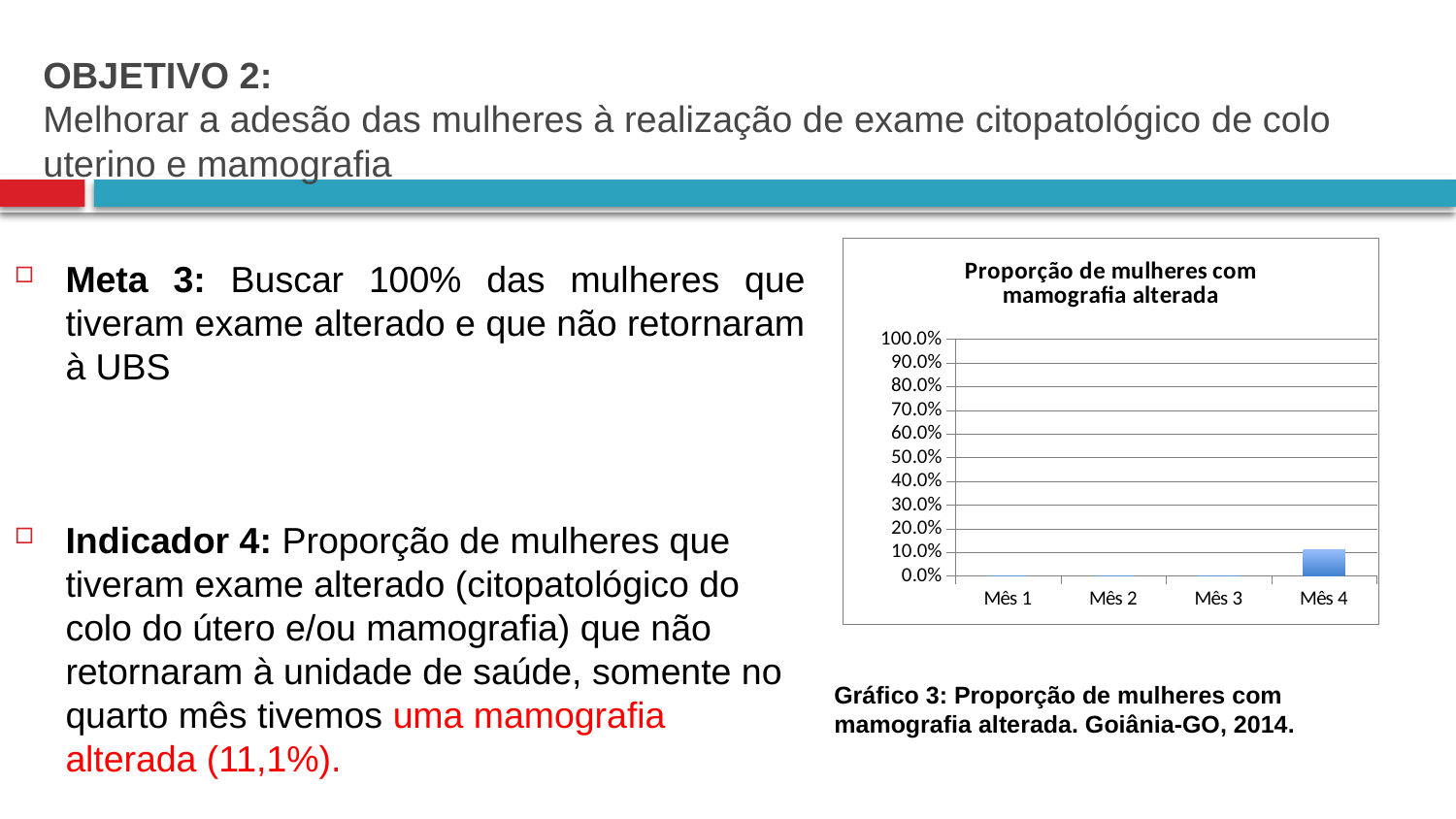

# OBJETIVO 2: Melhorar a adesão das mulheres à realização de exame citopatológico de colo uterino e mamografia

### Chart:

| Category | Proporção de mulheres com mamografia alterada |
|---|---|
| Mês 1 | 0.0 |
| Mês 2 | 0.0 |
| Mês 3 | 0.0 |
| Mês 4 | 0.1111111111111111 |
Meta 3: Buscar 100% das mulheres que tiveram exame alterado e que não retornaram à UBS

Indicador 4: Proporção de mulheres que tiveram exame alterado (citopatológico do colo do útero e/ou mamografia) que não retornaram à unidade de saúde, somente no quarto mês tivemos uma mamografia alterada (11,1%).

Gráfico 3: Proporção de mulheres com mamografia alterada. Goiânia-GO, 2014.